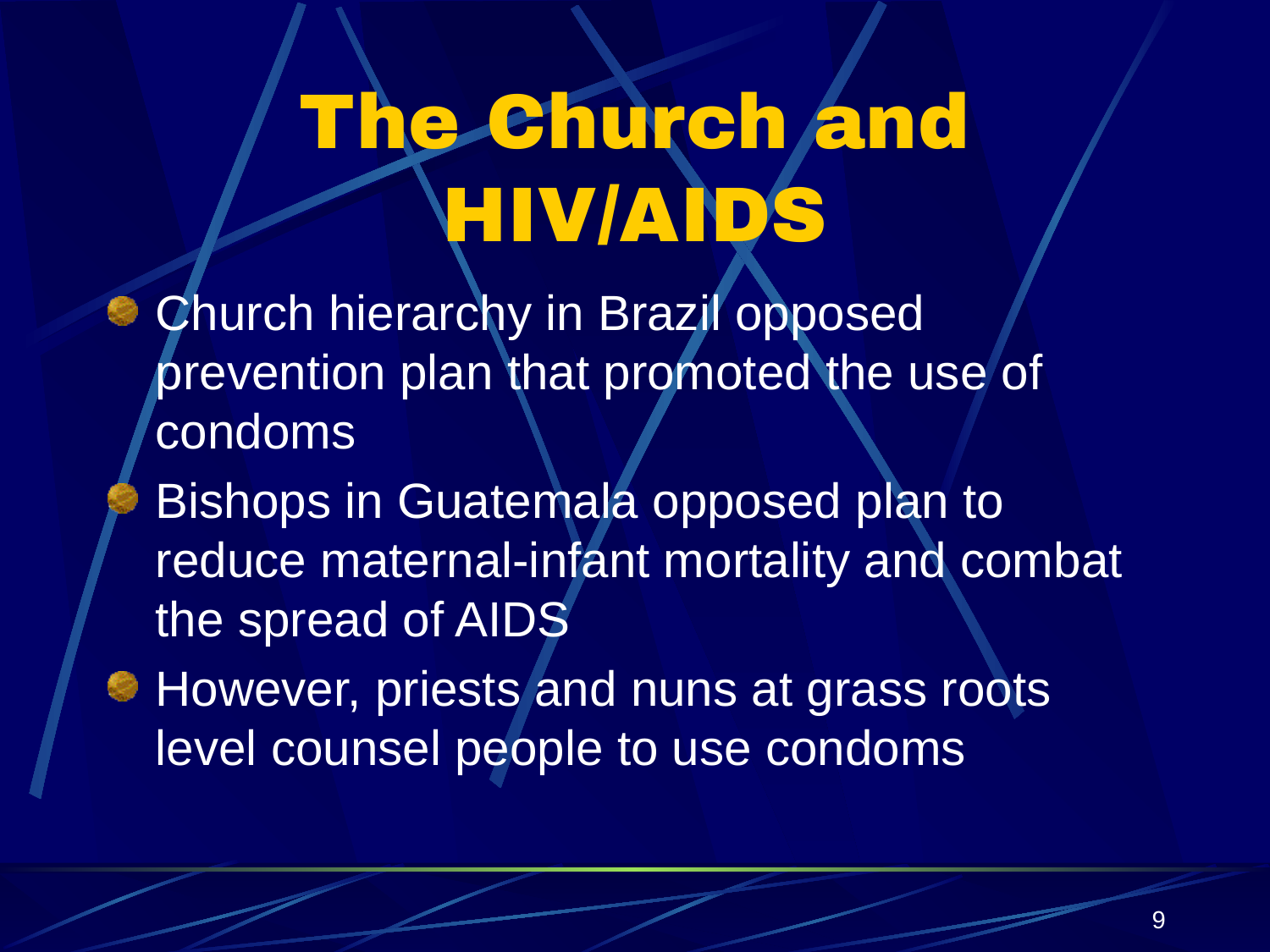

# The Church and HIV/AIDS
Church hierarchy in Brazil opposed prevention plan that promoted the use of condoms
Bishops in Guatemala opposed plan to reduce maternal-infant mortality and combat the spread of AIDS
However, priests and nuns at grass roots level counsel people to use condoms
9